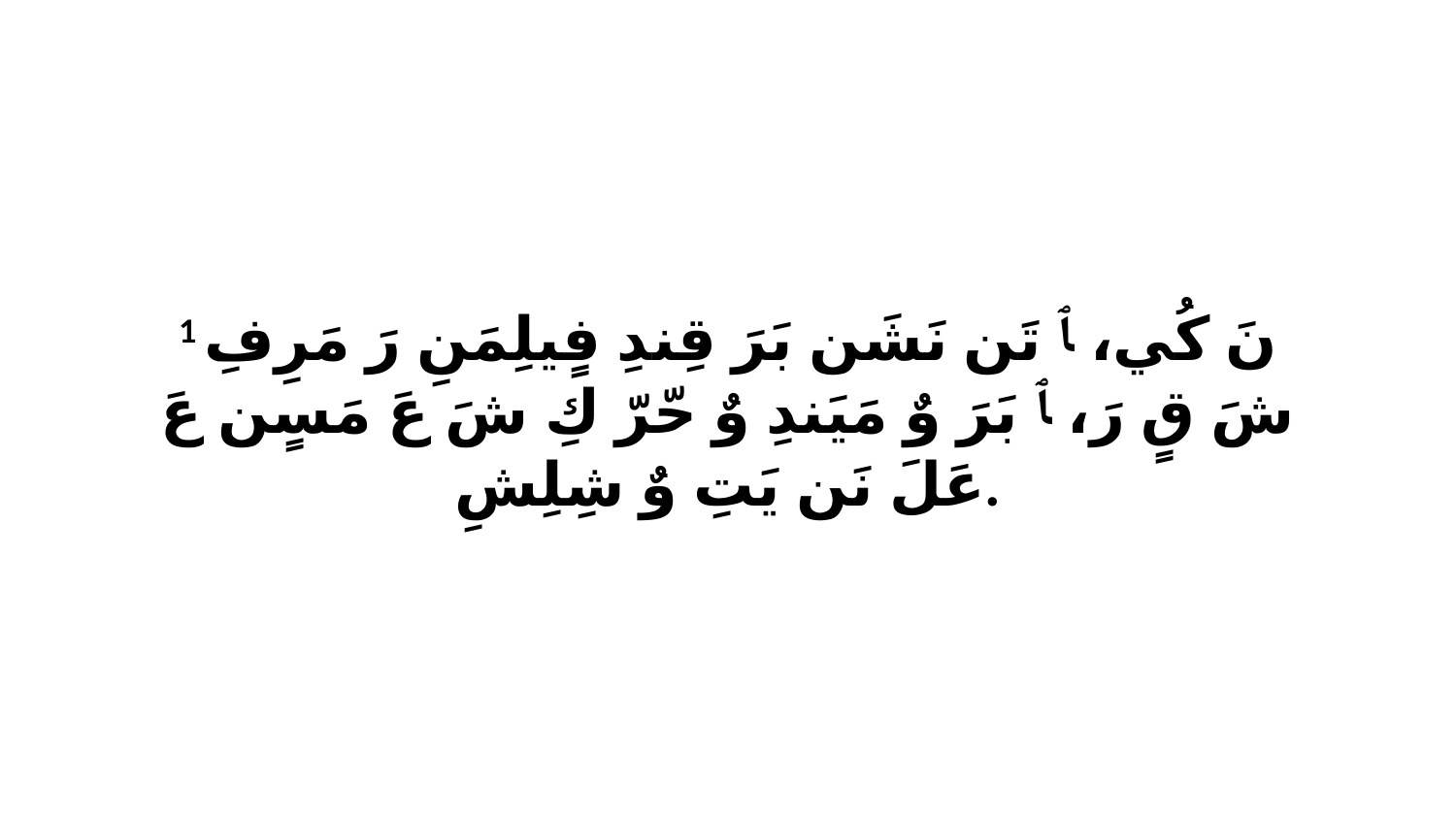

1 نَ كُي، ﭑ تَن نَشَن بَرَ قِندِ فٍيلِمَنِ رَ مَرِفِ شَ قٍ رَ، ﭑ بَرَ وٌ مَيَندِ وٌ حّرّ كِ شَ عَ مَسٍن عَ عَلَ نَن يَتِ وٌ شِلِشِ.